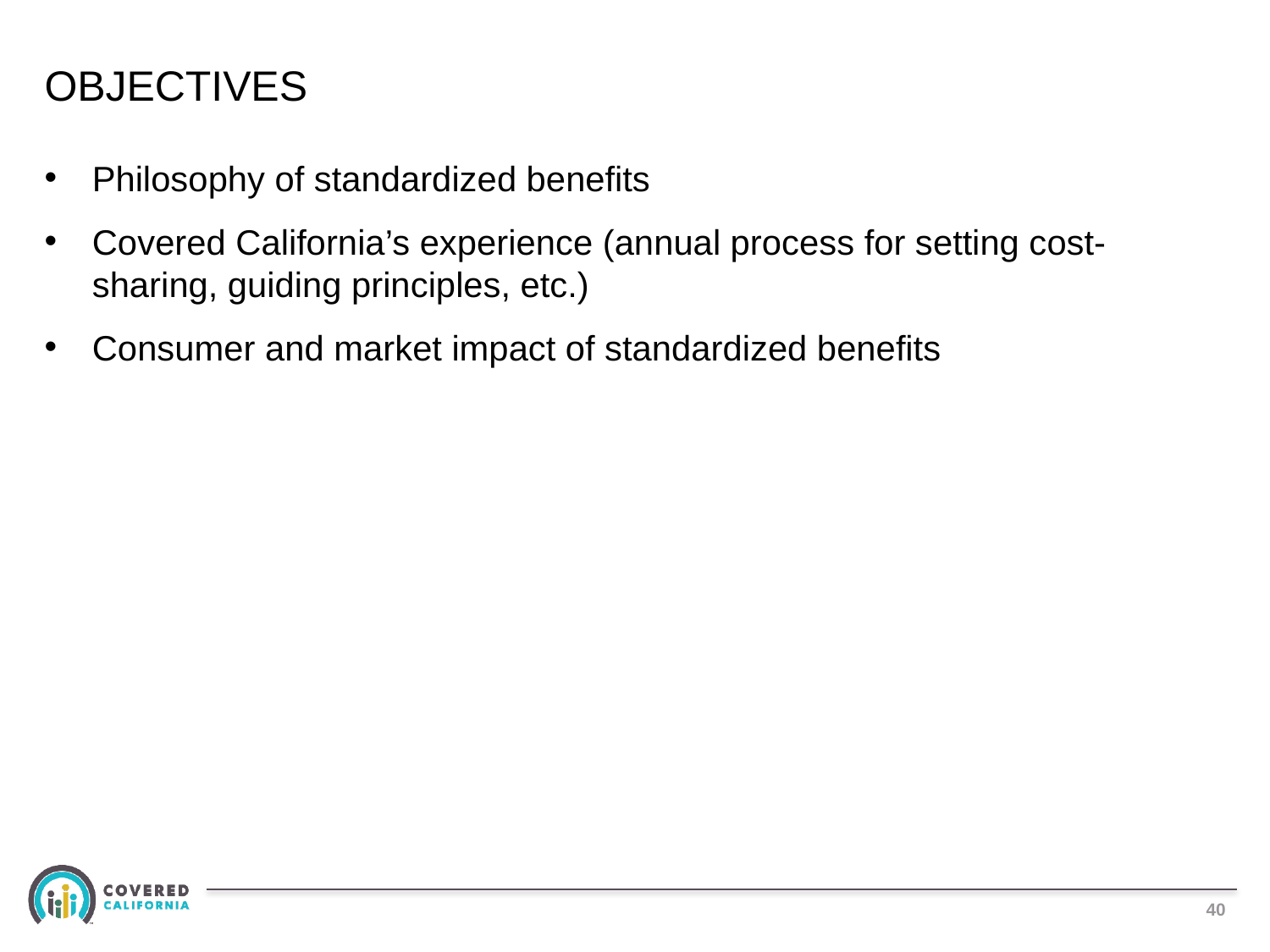

# OBJECTIVES
Philosophy of standardized benefits
Covered California’s experience (annual process for setting cost-sharing, guiding principles, etc.)
Consumer and market impact of standardized benefits

40